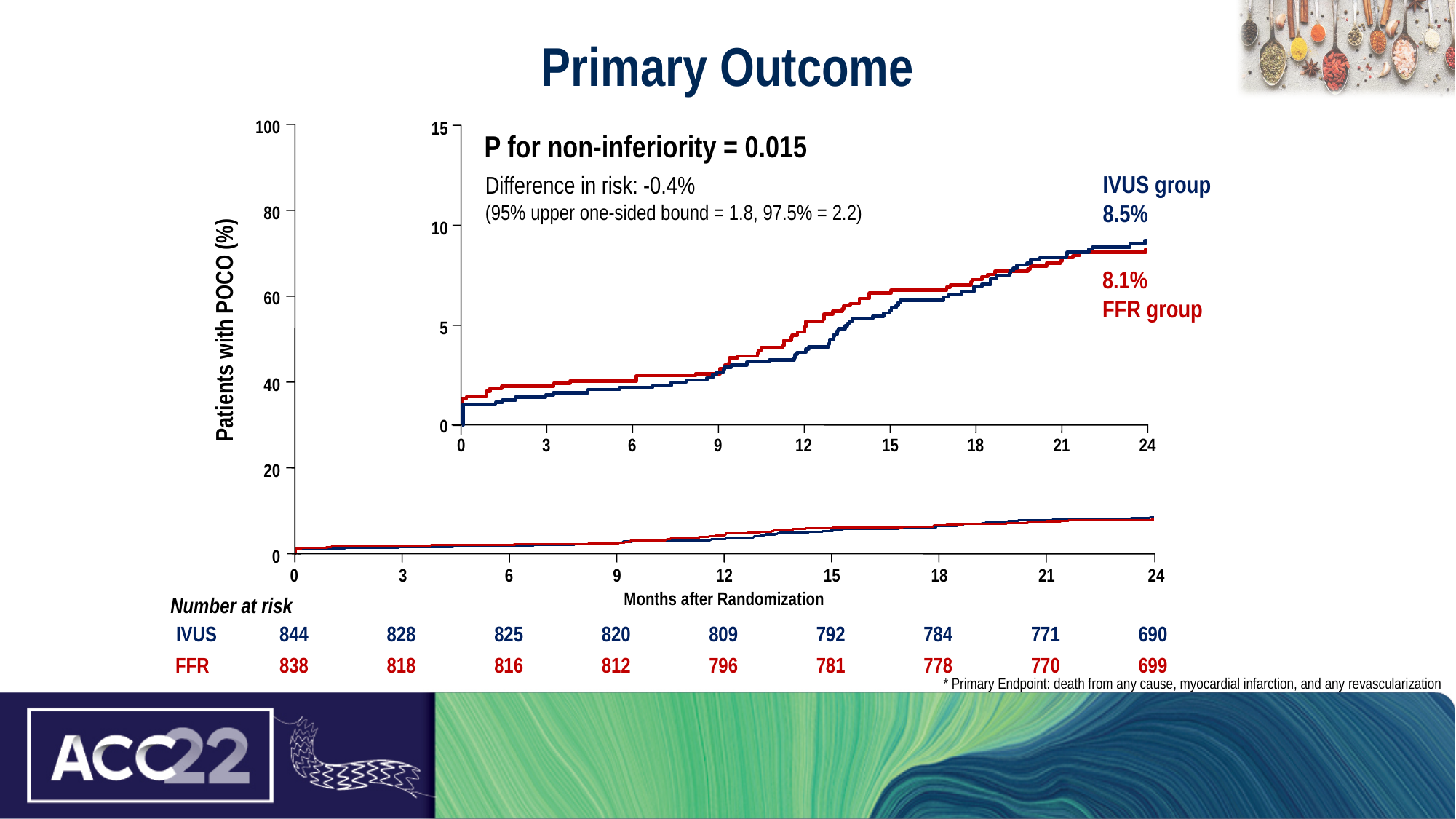

# Primary Outcome
100
15
P for non-inferiority = 0.015

Difference in risk: -0.4%
(95% upper one-sided bound = 1.8, 97.5% = 2.2)
IVUS group
8.5%
80

10

8.1%
FFR group
60

Patients with POCO (%)
5

40

0

0
3
6
9
12
15
18
21
24
20

0

0
3
6
9
12
15
18
21
24
Months after Randomization
Number at risk
IVUS
844
828
825
820
809
792
784
771
690
FFR
838
818
816
812
796
781
778
770
699
* Primary Endpoint: death from any cause, myocardial infarction, and any revascularization